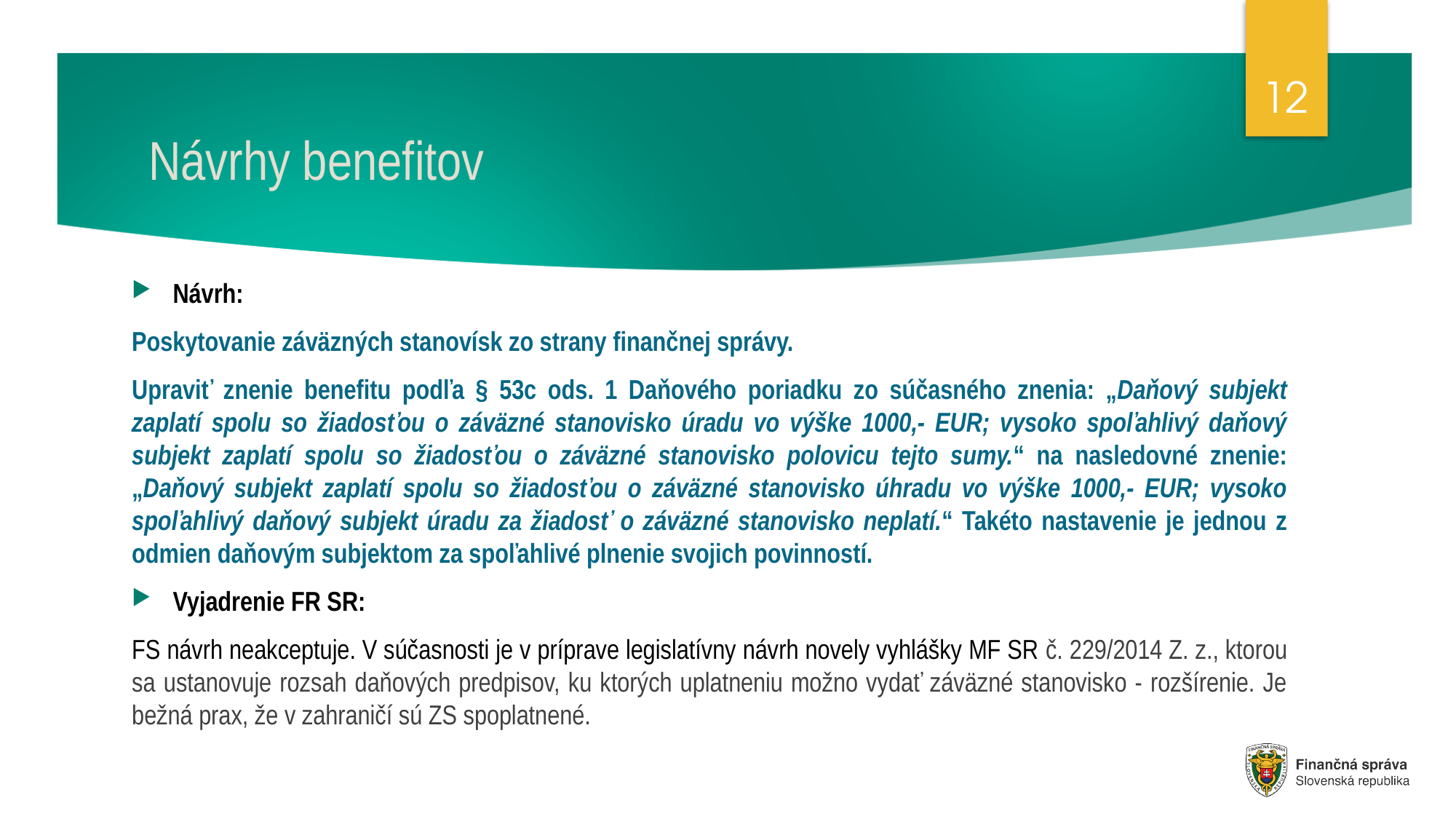

12
# Návrhy benefitov
Návrh:
Poskytovanie záväzných stanovísk zo strany finančnej správy.
Upraviť znenie benefitu podľa § 53c ods. 1 Daňového poriadku zo súčasného znenia: „Daňový subjekt zaplatí spolu so žiadosťou o záväzné stanovisko úradu vo výške 1000,- EUR; vysoko spoľahlivý daňový subjekt zaplatí spolu so žiadosťou o záväzné stanovisko polovicu tejto sumy.“ na nasledovné znenie: „Daňový subjekt zaplatí spolu so žiadosťou o záväzné stanovisko úhradu vo výške 1000,- EUR; vysoko spoľahlivý daňový subjekt úradu za žiadosť o záväzné stanovisko neplatí.“ Takéto nastavenie je jednou z odmien daňovým subjektom za spoľahlivé plnenie svojich povinností.
Vyjadrenie FR SR:
FS návrh neakceptuje. V súčasnosti je v príprave legislatívny návrh novely vyhlášky MF SR č. 229/2014 Z. z., ktorou sa ustanovuje rozsah daňových predpisov, ku ktorých uplatneniu možno vydať záväzné stanovisko - rozšírenie. Je bežná prax, že v zahraničí sú ZS spoplatnené.